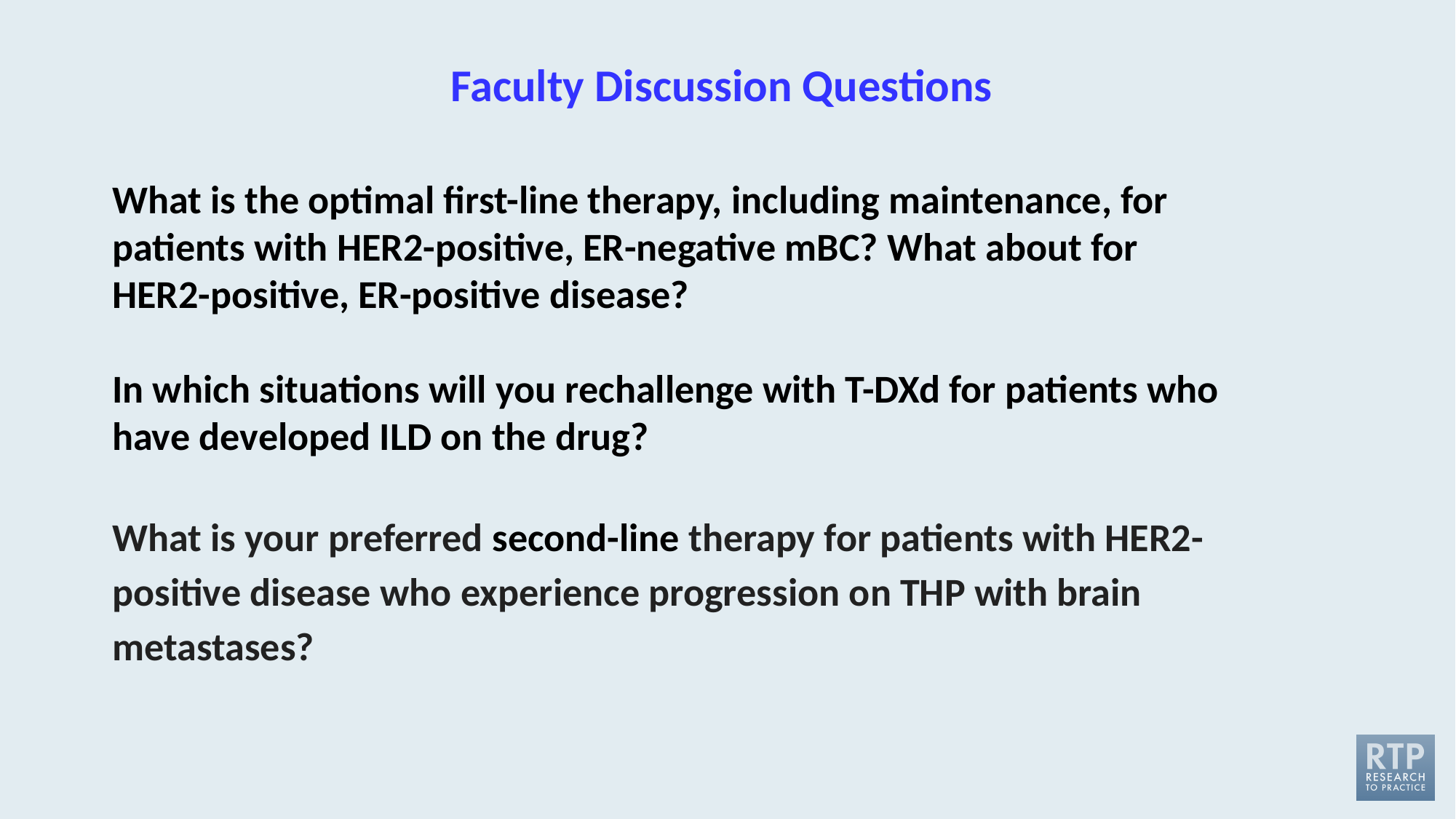

Faculty Discussion Questions
What is the optimal first-line therapy, including maintenance, for patients with HER2-positive, ER-negative mBC? What about for
HER2-positive, ER-positive disease?

In which situations will you rechallenge with T-DXd for patients who have developed ILD on the drug?

What is your preferred second-line therapy for patients with HER2-positive disease who experience progression on THP with brain metastases?